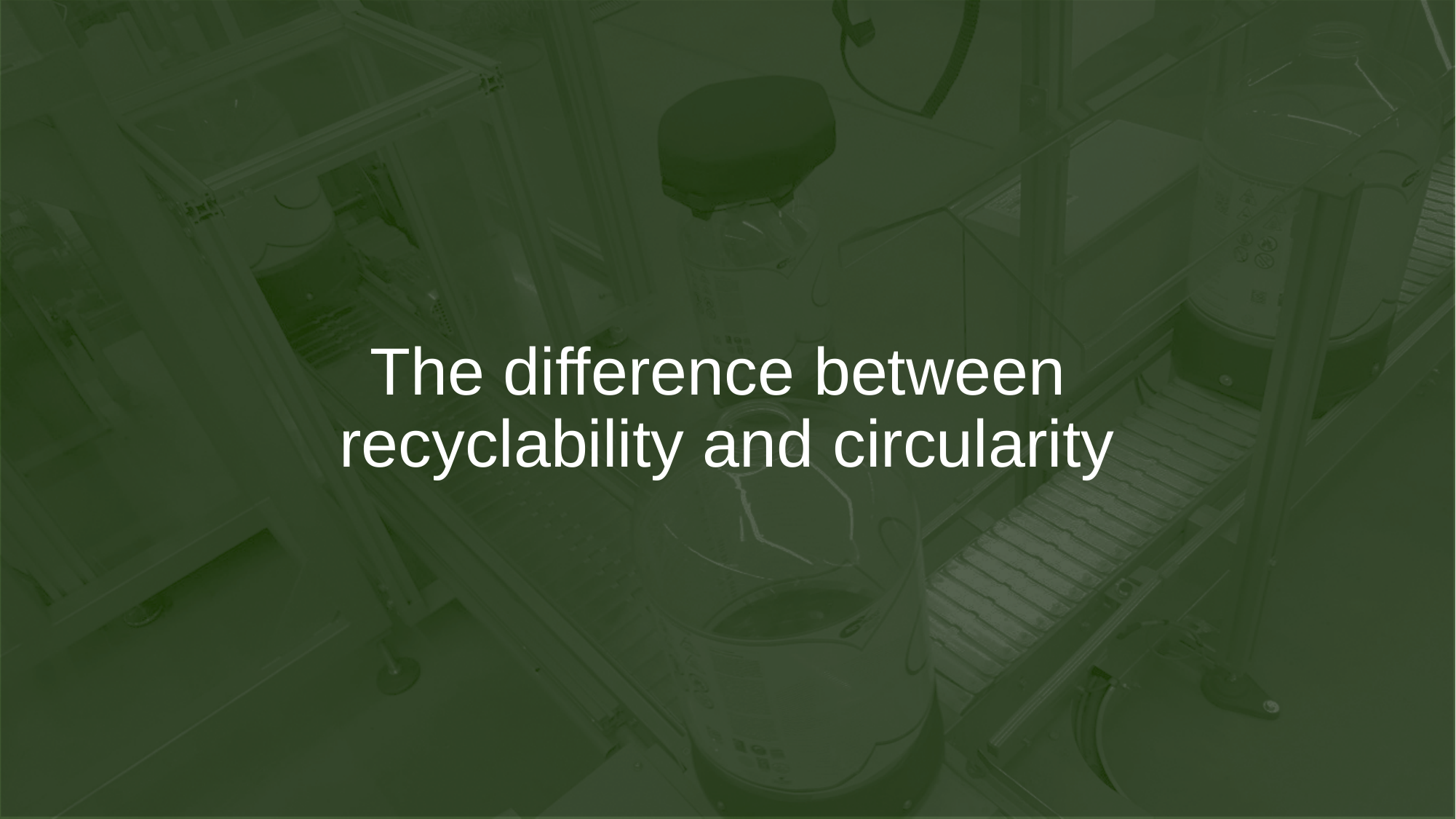

# The difference between recyclability and circularity